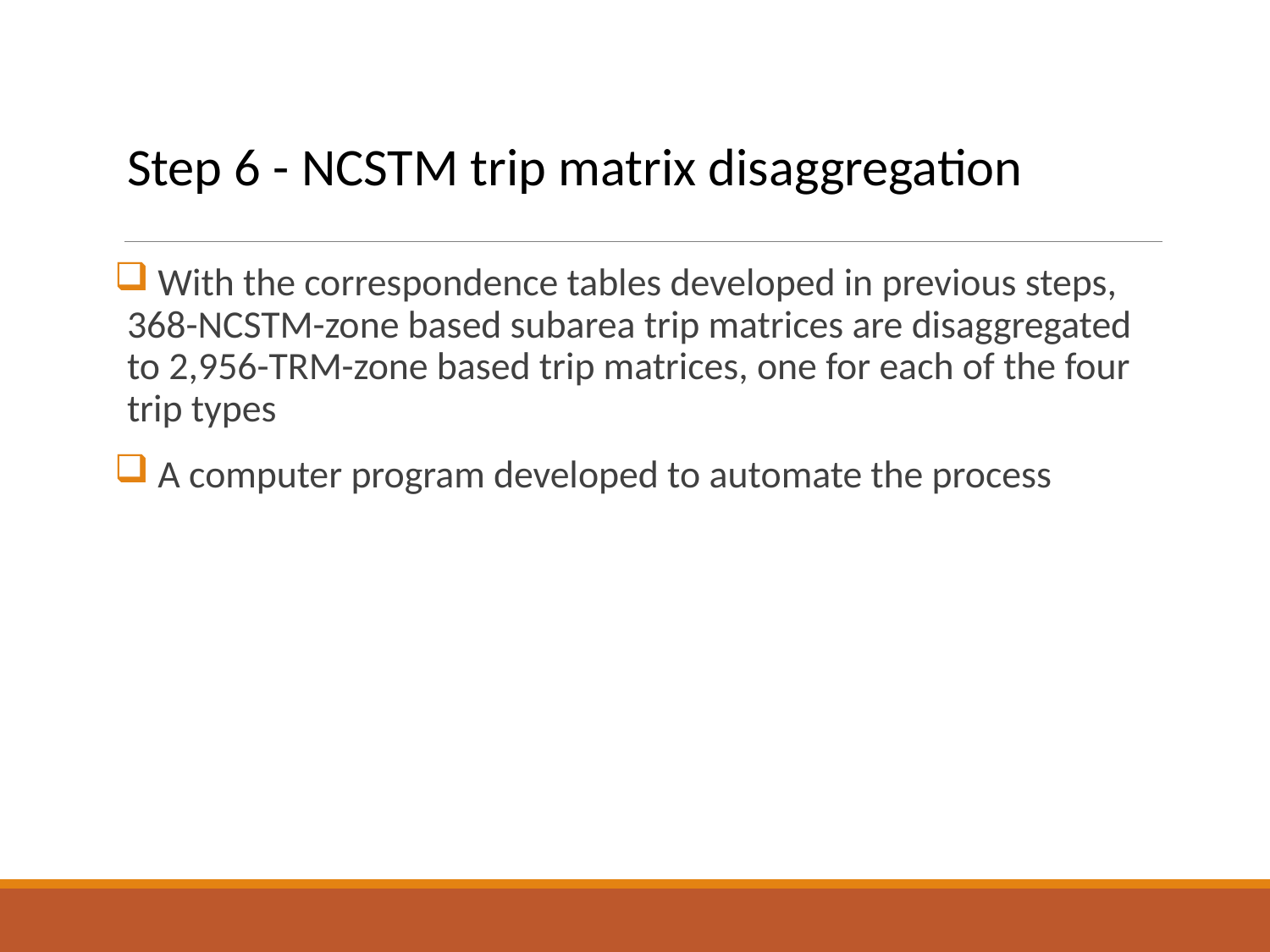

# Step 6 - NCSTM trip matrix disaggregation
 With the correspondence tables developed in previous steps, 368-NCSTM-zone based subarea trip matrices are disaggregated to 2,956-TRM-zone based trip matrices, one for each of the four trip types
 A computer program developed to automate the process